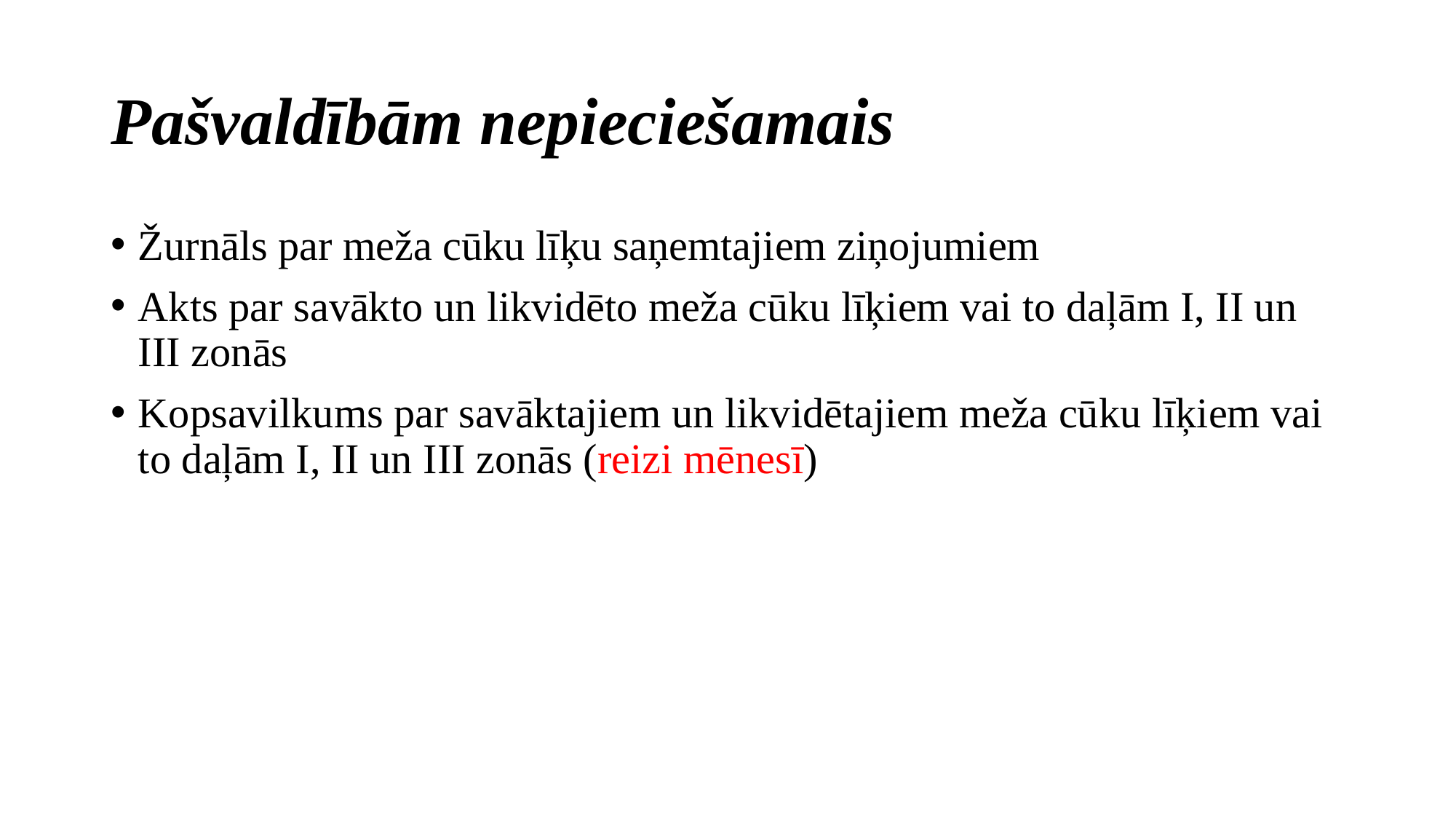

# Pašvaldībām nepieciešamais
Žurnāls par meža cūku līķu saņemtajiem ziņojumiem
Akts par savākto un likvidēto meža cūku līķiem vai to daļām I, II un III zonās
Kopsavilkums par savāktajiem un likvidētajiem meža cūku līķiem vai to daļām I, II un III zonās (reizi mēnesī)